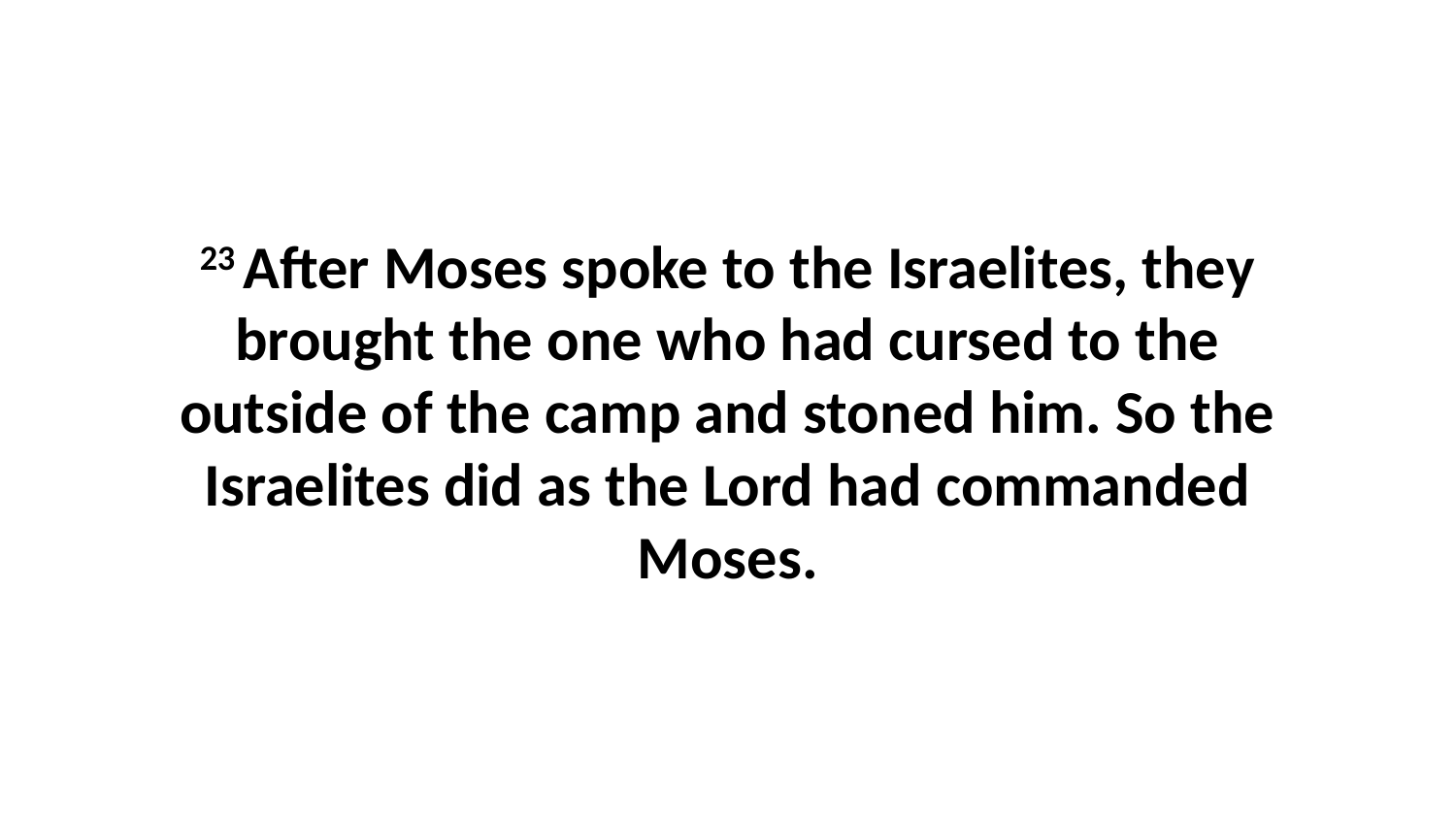

23 After Moses spoke to the Israelites, they brought the one who had cursed to the outside of the camp and stoned him. So the Israelites did as the Lord had commanded Moses.